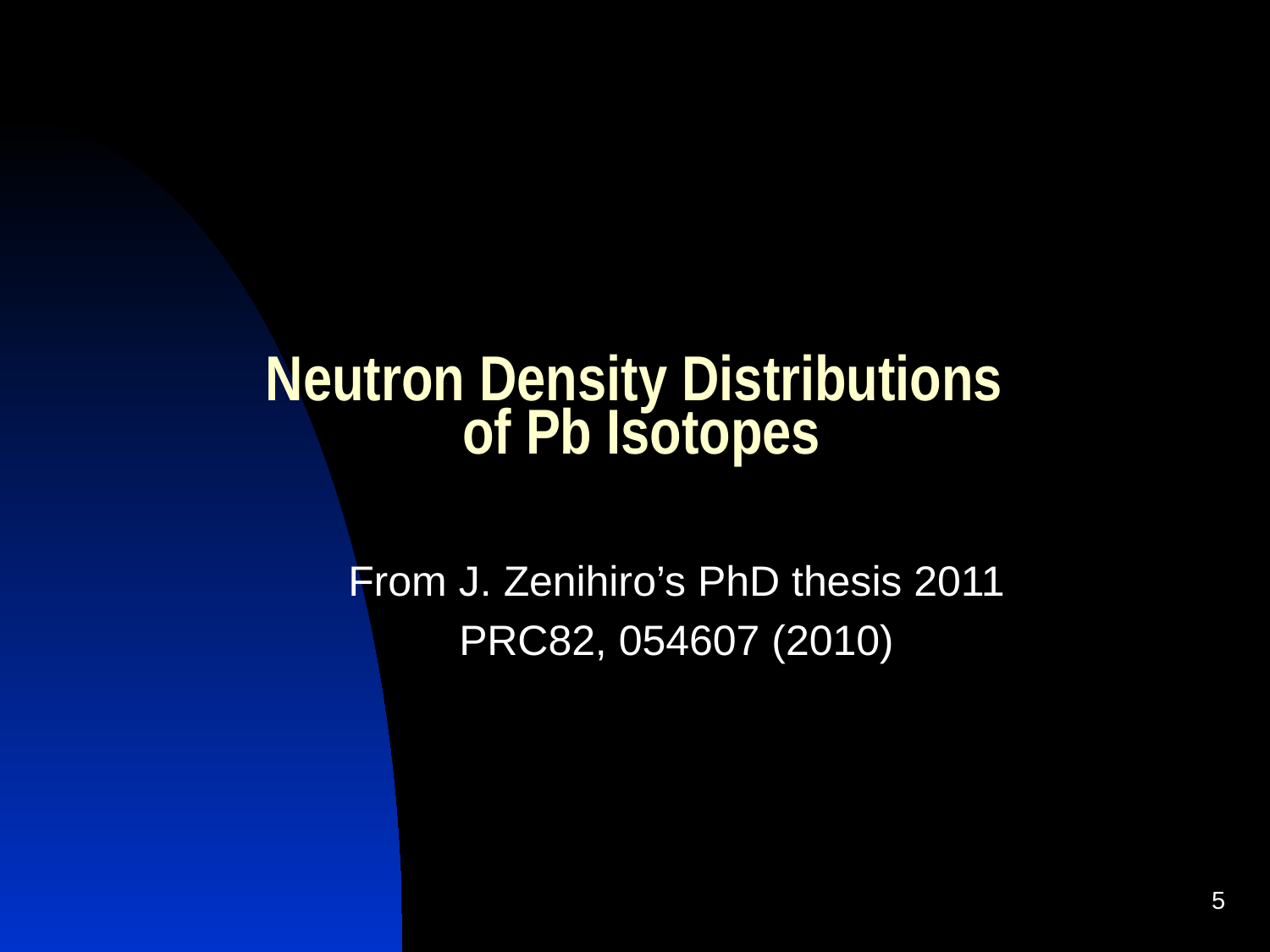

# Neutron Density Distributions of Pb Isotopes
From J. Zenihiro’s PhD thesis 2011
PRC82, 054607 (2010)
5